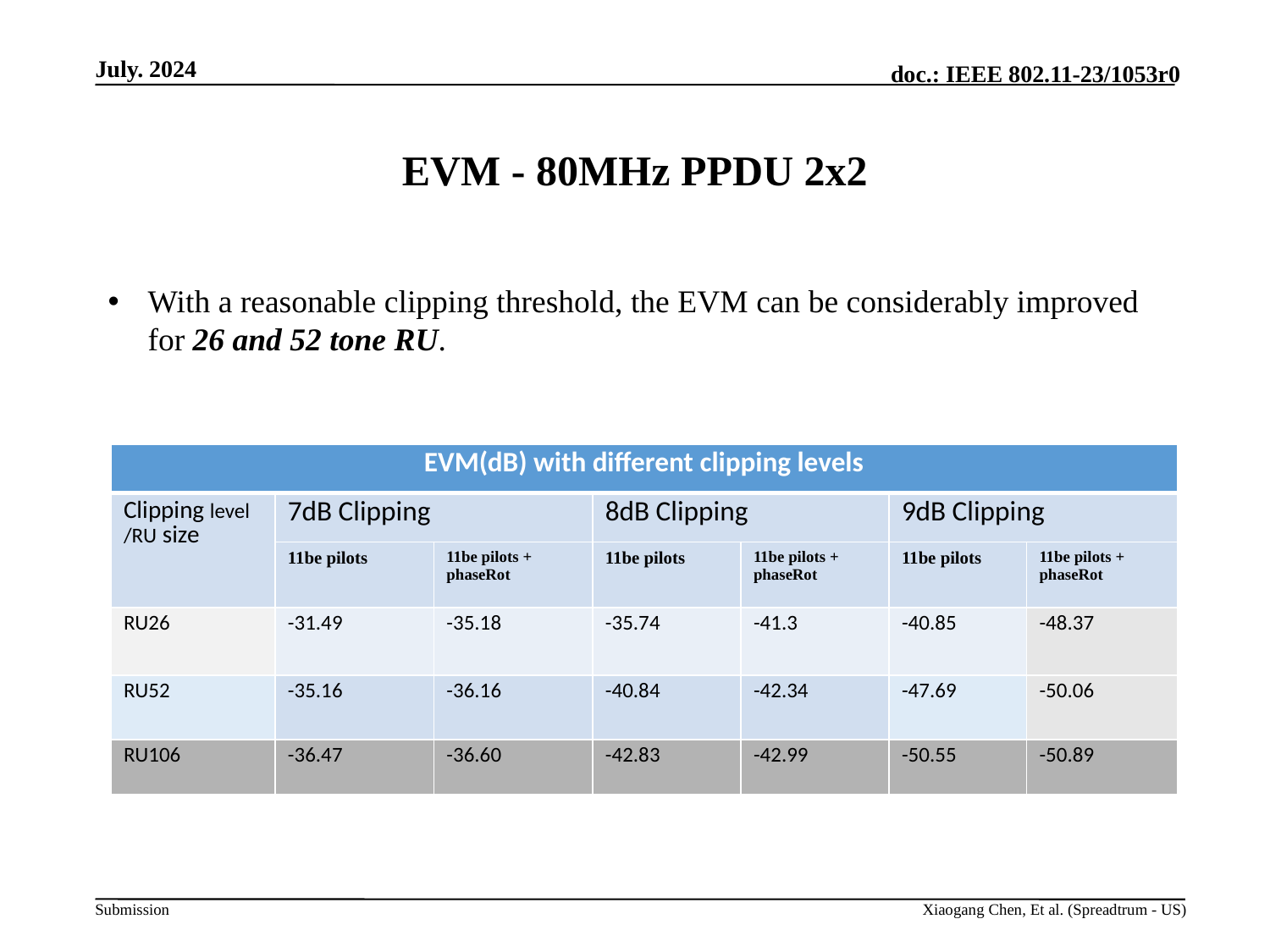

# EVM - 80MHz PPDU 2x2
With a reasonable clipping threshold, the EVM can be considerably improved for 26 and 52 tone RU.
| EVM(dB) with different clipping levels |  |  |  |  |  |  |
| --- | --- | --- | --- | --- | --- | --- |
| Clipping level /RU size | 7dB Clipping |  | 8dB Clipping |  | 9dB Clipping |  |
|  | 11be pilots | 11be pilots + phaseRot | 11be pilots | 11be pilots + phaseRot | 11be pilots | 11be pilots + phaseRot |
| RU26 | -31.49 | -35.18 | -35.74 | -41.3 | -40.85 | -48.37 |
| RU52 | -35.16 | -36.16 | -40.84 | -42.34 | -47.69 | -50.06 |
| RU106 | -36.47 | -36.60 | -42.83 | -42.99 | -50.55 | -50.89 |
Xiaogang Chen, Et al. (Spreadtrum - US)